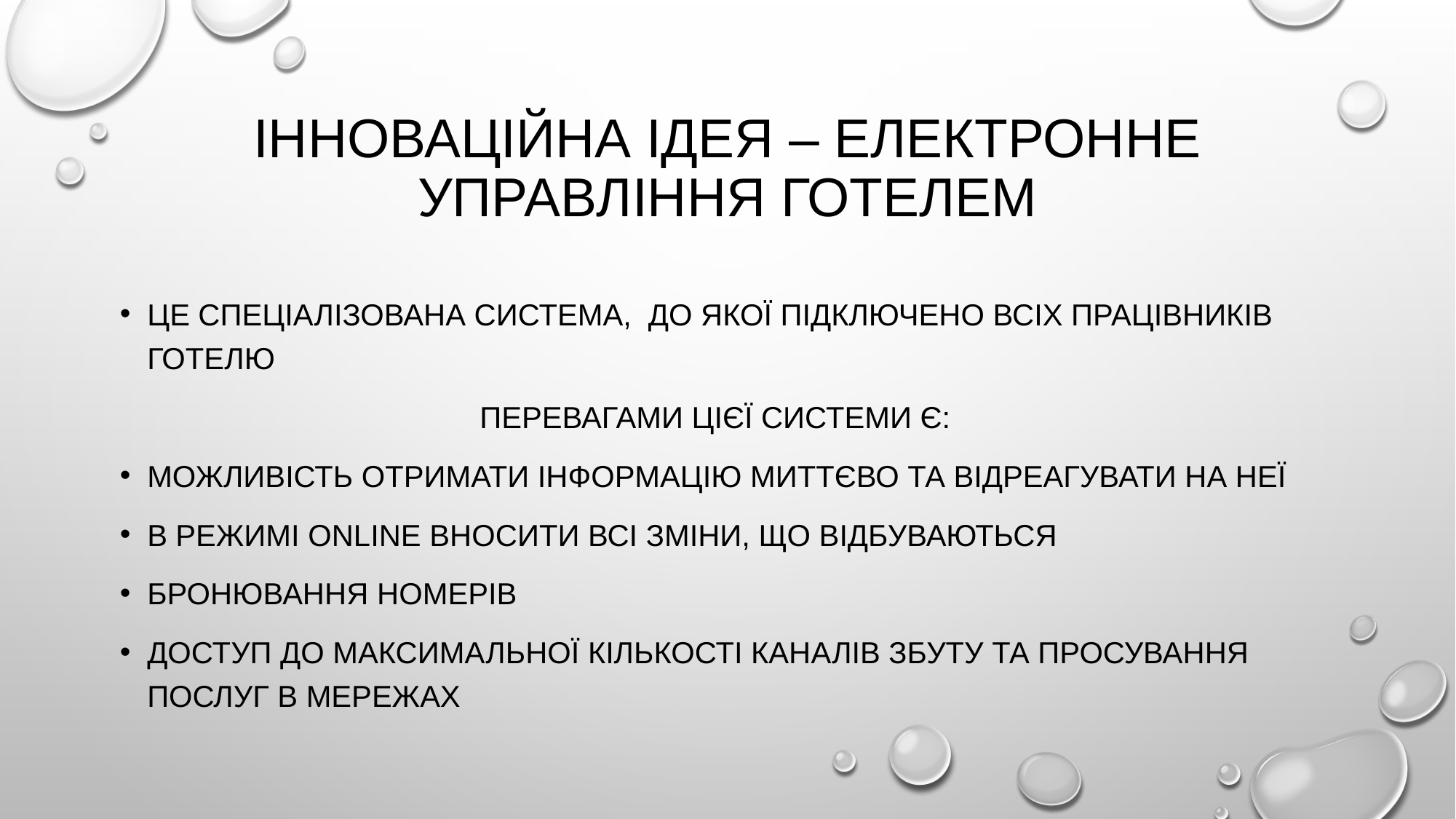

# Інноваційна ідея – електронне управління готелем
Це спеціалізована система,  до якої підключено всіх працівників готелю
                                           Перевагами цієї системи є:
Можливість отримати інформацію миттєво та відреагувати на неї
В режимі online вносити всі зміни, що відбуваються
Бронювання номерів
Доступ до максимальної кількості каналів збуту та просування послуг в мережах